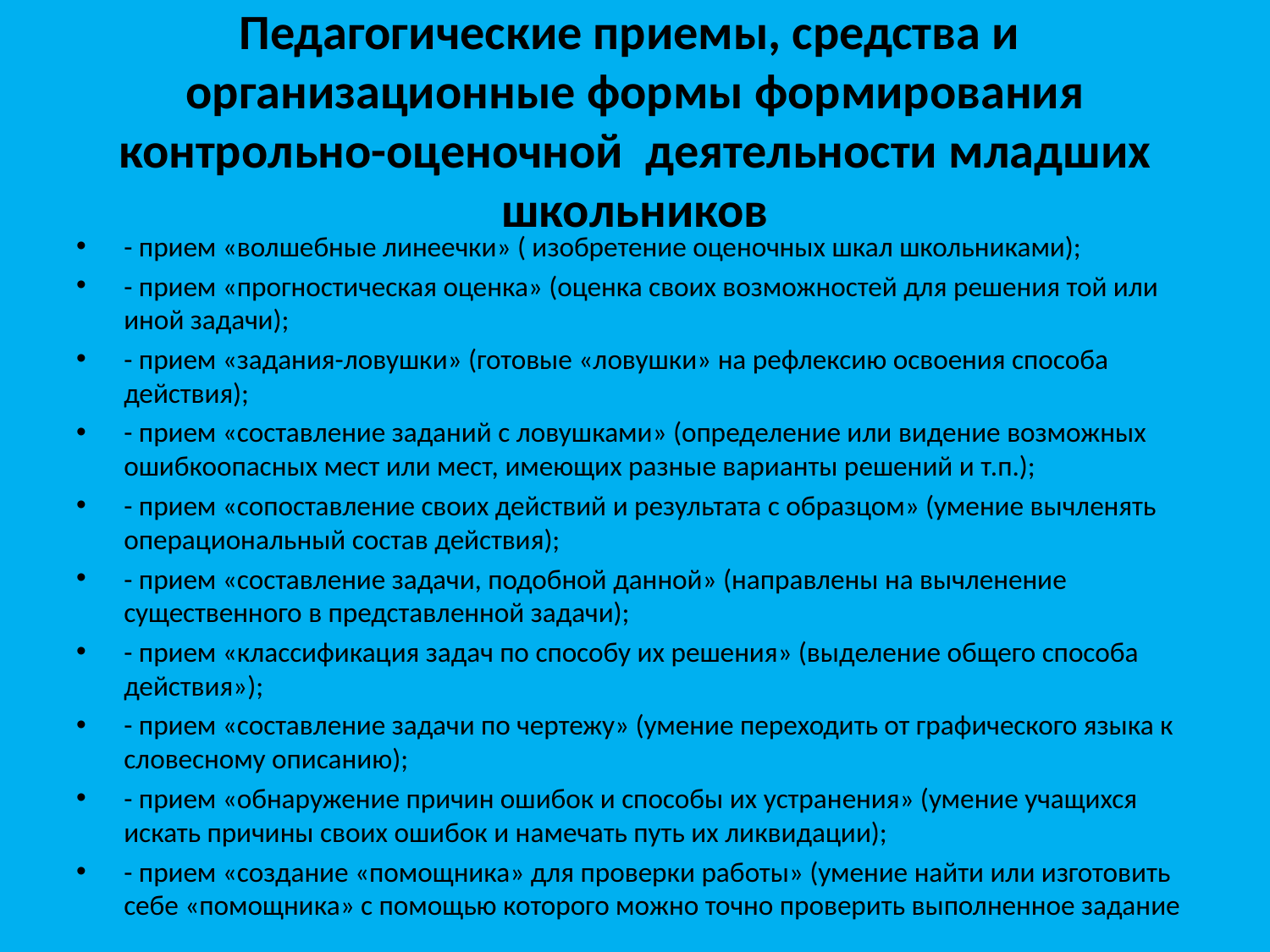

# Педагогические приемы, средства и  организационные формы формирования контрольно-оценочной  деятельности младших школьников
- прием «волшебные линеечки» ( изобретение оценочных шкал школьниками);
- прием «прогностическая оценка» (оценка своих возможностей для решения той или иной задачи);
- прием «задания-ловушки» (готовые «ловушки» на рефлексию освоения способа действия);
- прием «составление заданий с ловушками» (определение или видение возможных ошибкоопасных мест или мест, имеющих разные варианты решений и т.п.);
- прием «сопоставление своих действий и результата с образцом» (умение вычленять операциональный состав действия);
- прием «составление задачи, подобной данной» (направлены на вычленение существенного в представленной задачи);
- прием «классификация задач по способу их решения» (выделение общего способа действия»);
- прием «составление задачи по чертежу» (умение переходить от графического языка к словесному описанию);
- прием «обнаружение причин ошибок и способы их устранения» (умение учащихся искать причины своих ошибок и намечать путь их ликвидации);
- прием «создание «помощника» для проверки работы» (умение найти или изготовить себе «помощника» с помощью которого можно точно проверить выполненное задание